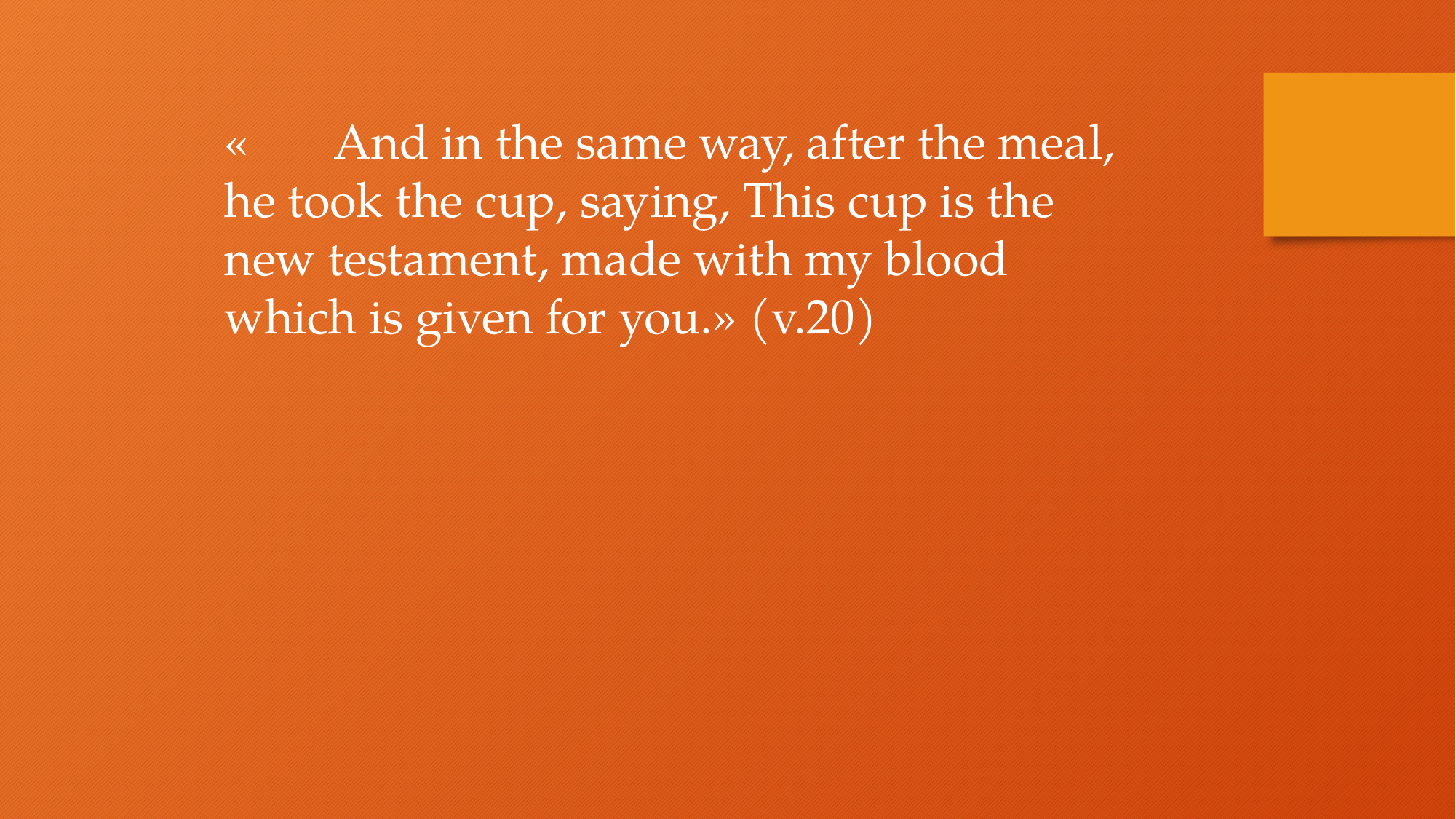

«  	And in the same way, after the meal, he took the cup, saying, This cup is the new testament, made with my blood which is given for you.» (v.20)